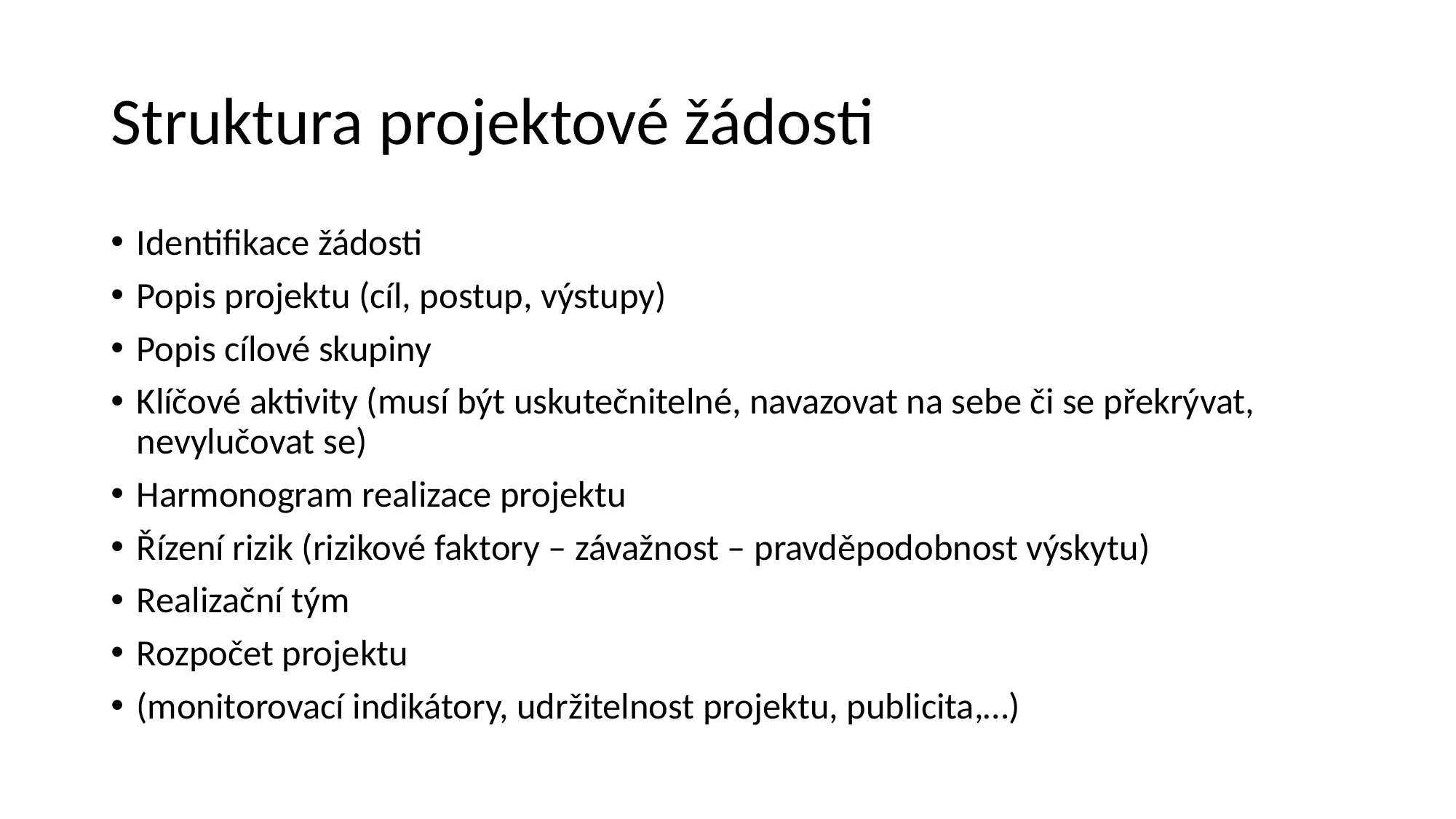

# Struktura projektové žádosti
Identifikace žádosti
Popis projektu (cíl, postup, výstupy)
Popis cílové skupiny
Klíčové aktivity (musí být uskutečnitelné, navazovat na sebe či se překrývat, nevylučovat se)
Harmonogram realizace projektu
Řízení rizik (rizikové faktory – závažnost – pravděpodobnost výskytu)
Realizační tým
Rozpočet projektu
(monitorovací indikátory, udržitelnost projektu, publicita,…)